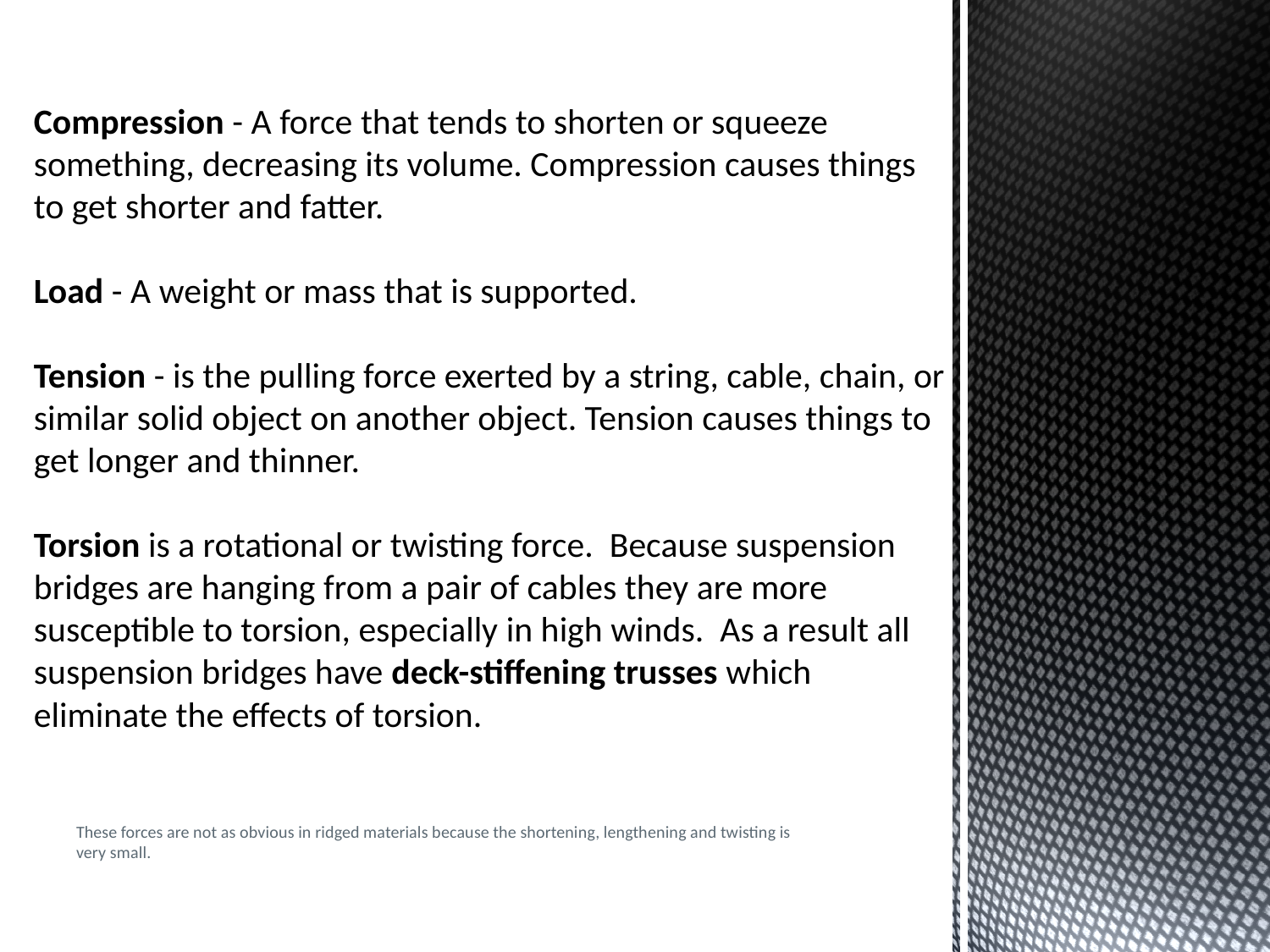

# Compression - A force that tends to shorten or squeeze something, decreasing its volume. Compression causes things to get shorter and fatter. Load - A weight or mass that is supported. Tension - is the pulling force exerted by a string, cable, chain, or similar solid object on another object. Tension causes things to get longer and thinner. Torsion is a rotational or twisting force.  Because suspension bridges are hanging from a pair of cables they are more susceptible to torsion, especially in high winds.  As a result all suspension bridges have deck-stiffening trusses which eliminate the effects of torsion.
These forces are not as obvious in ridged materials because the shortening, lengthening and twisting is very small.